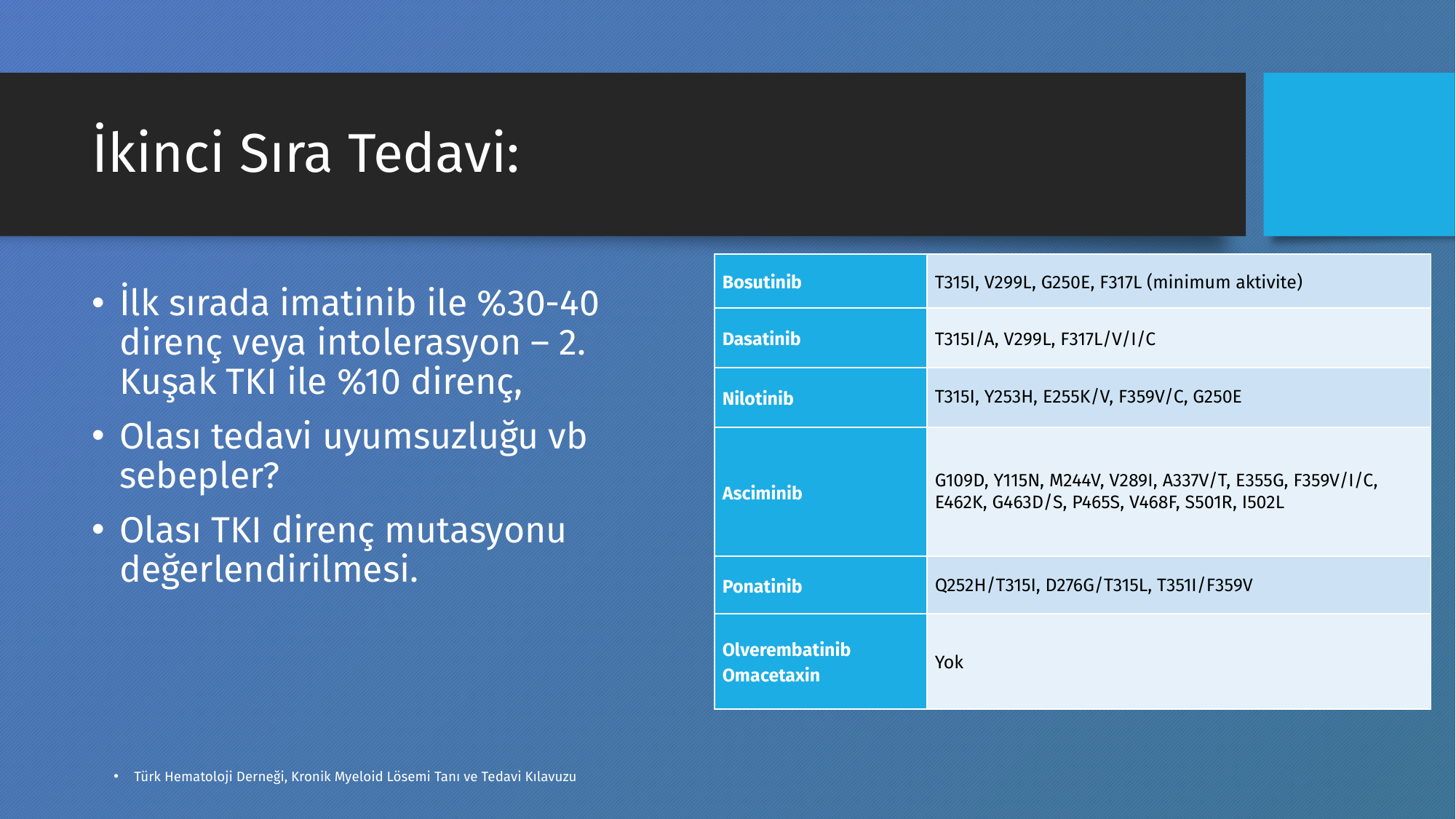

# İkinci Sıra Tedavi:
| Bosutinib | T315I, V299L, G250E, F317L (minimum aktivite) |
| --- | --- |
| Dasatinib | T315I/A, V299L, F317L/V/I/C |
| Nilotinib | T315I, Y253H, E255K/V, F359V/C, G250E |
| Asciminib | G109D, Y115N, M244V, V289I, A337V/T, E355G, F359V/I/C, E462K, G463D/S, P465S, V468F, S501R, I502L |
| Ponatinib | Q252H/T315I, D276G/T315L, T351I/F359V |
| Olverembatinib Omacetaxin | Yok |
İlk sırada imatinib ile %30-40 direnç veya intolerasyon – 2. Kuşak TKI ile %10 direnç,
Olası tedavi uyumsuzluğu vb sebepler?
Olası TKI direnç mutasyonu değerlendirilmesi.

Türk Hematoloji Derneği, Kronik Myeloid Lösemi Tanı ve Tedavi Kılavuzu